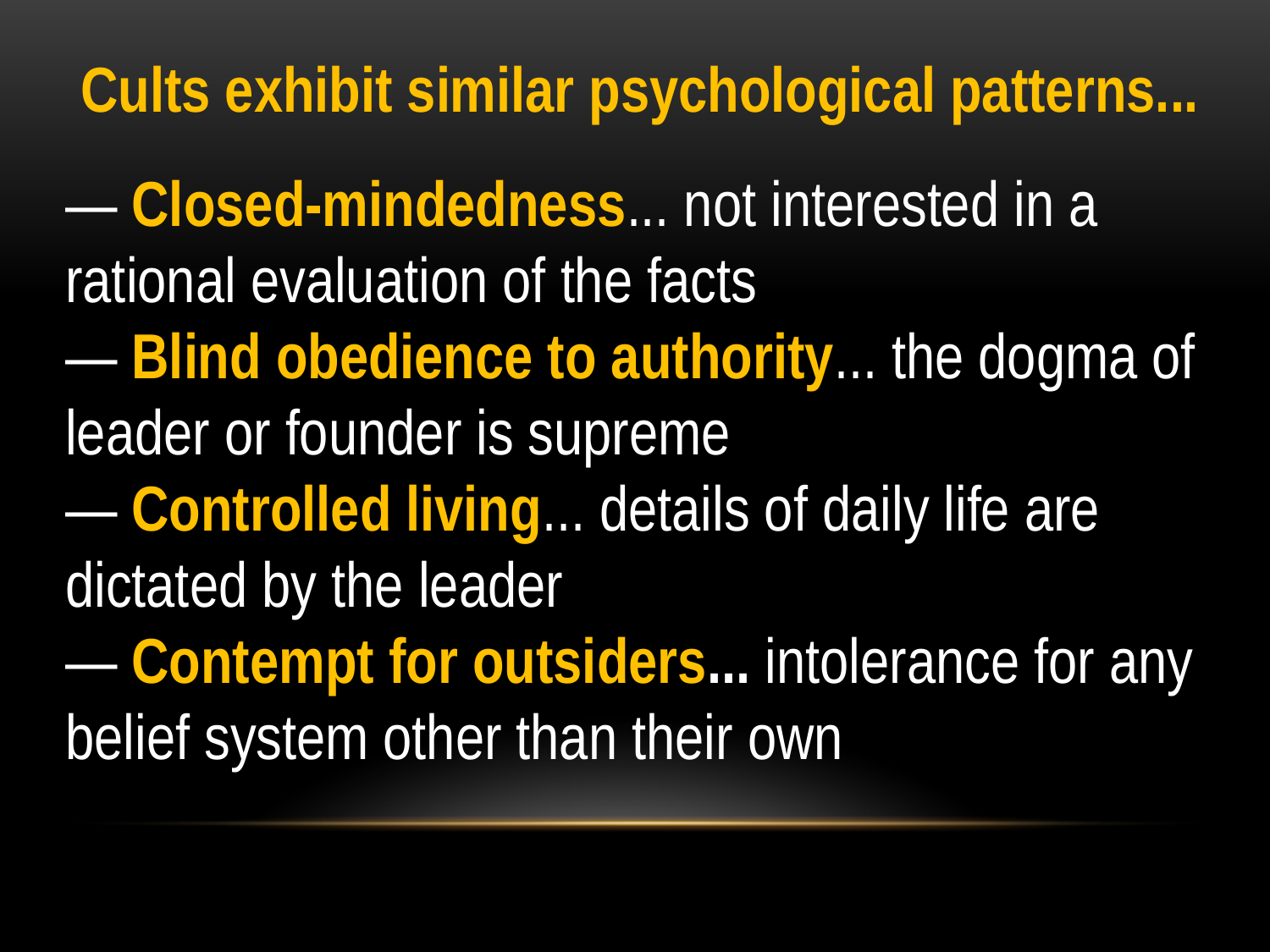

Cults exhibit similar psychological patterns...

— Closed-mindedness... not interested in a rational evaluation of the facts
— Blind obedience to authority... the dogma of leader or founder is supreme
— Controlled living... details of daily life are dictated by the leader
— Contempt for outsiders... intolerance for any belief system other than their own